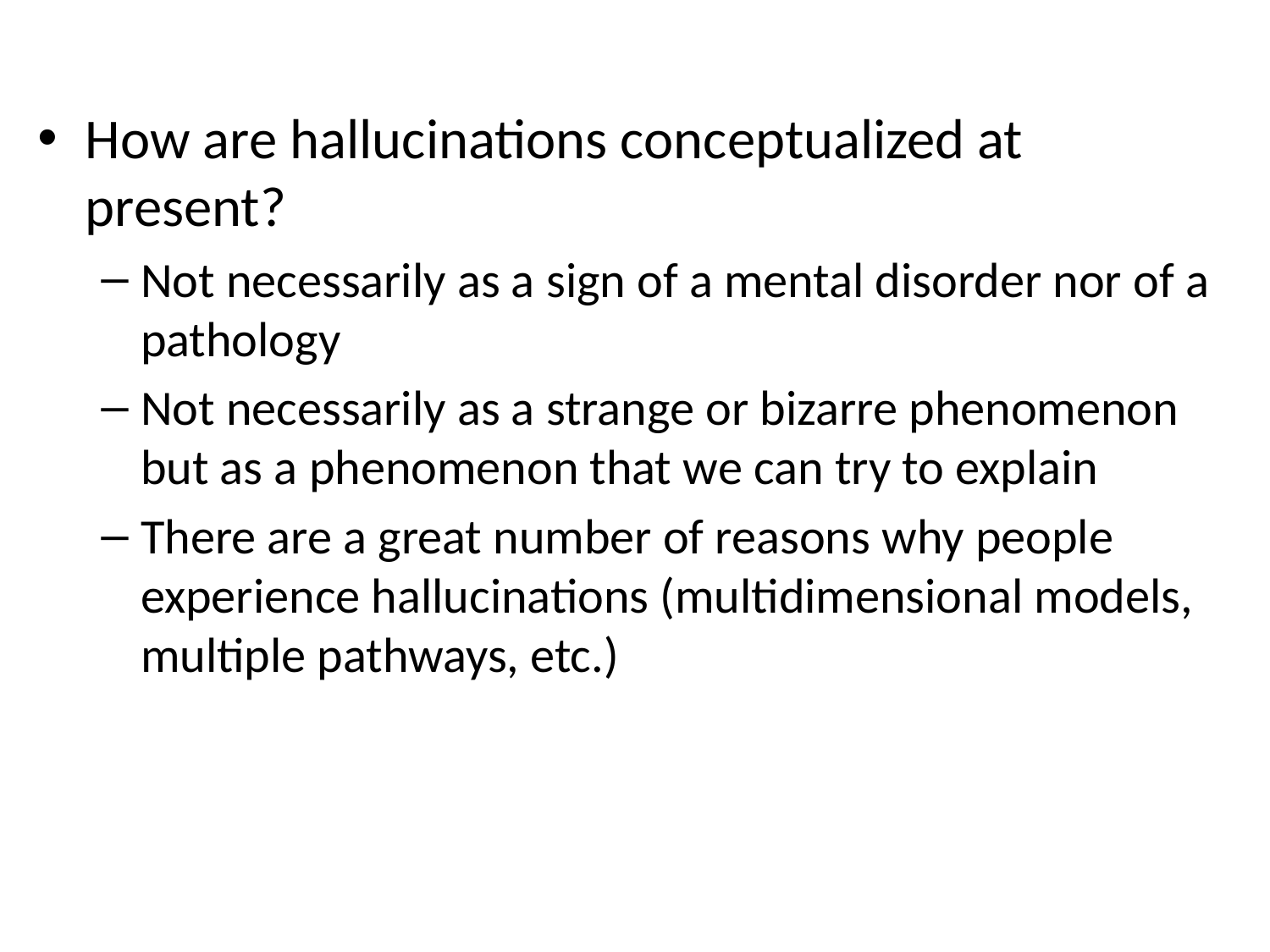

How are hallucinations conceptualized at present?
Not necessarily as a sign of a mental disorder nor of a pathology
Not necessarily as a strange or bizarre phenomenon but as a phenomenon that we can try to explain
There are a great number of reasons why people experience hallucinations (multidimensional models, multiple pathways, etc.)